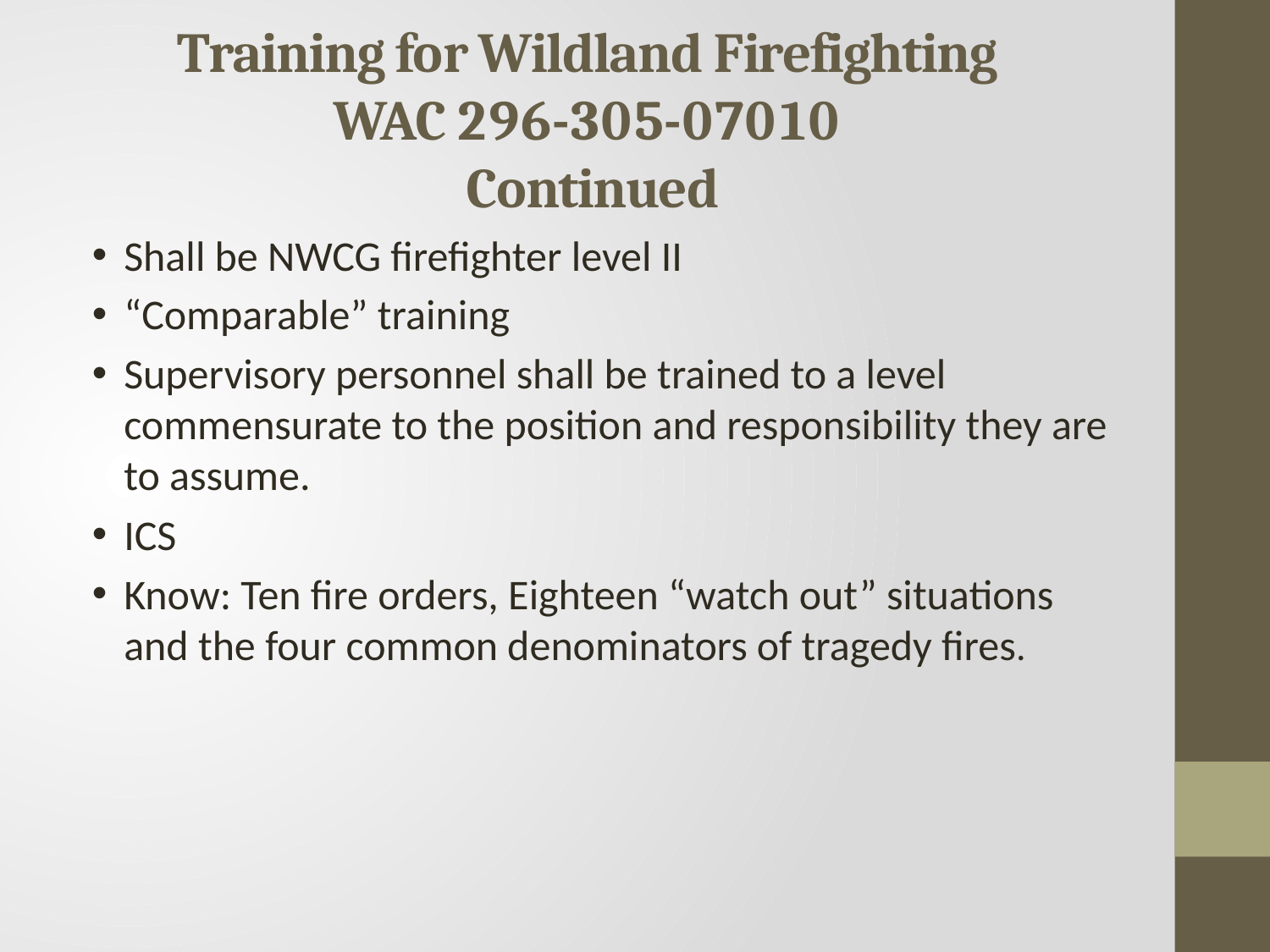

# Training for Wildland Firefighting WAC 296-305-07010 Continued
Shall be NWCG firefighter level II
“Comparable” training
Supervisory personnel shall be trained to a level commensurate to the position and responsibility they are to assume.
ICS
Know: Ten fire orders, Eighteen “watch out” situations and the four common denominators of tragedy fires.